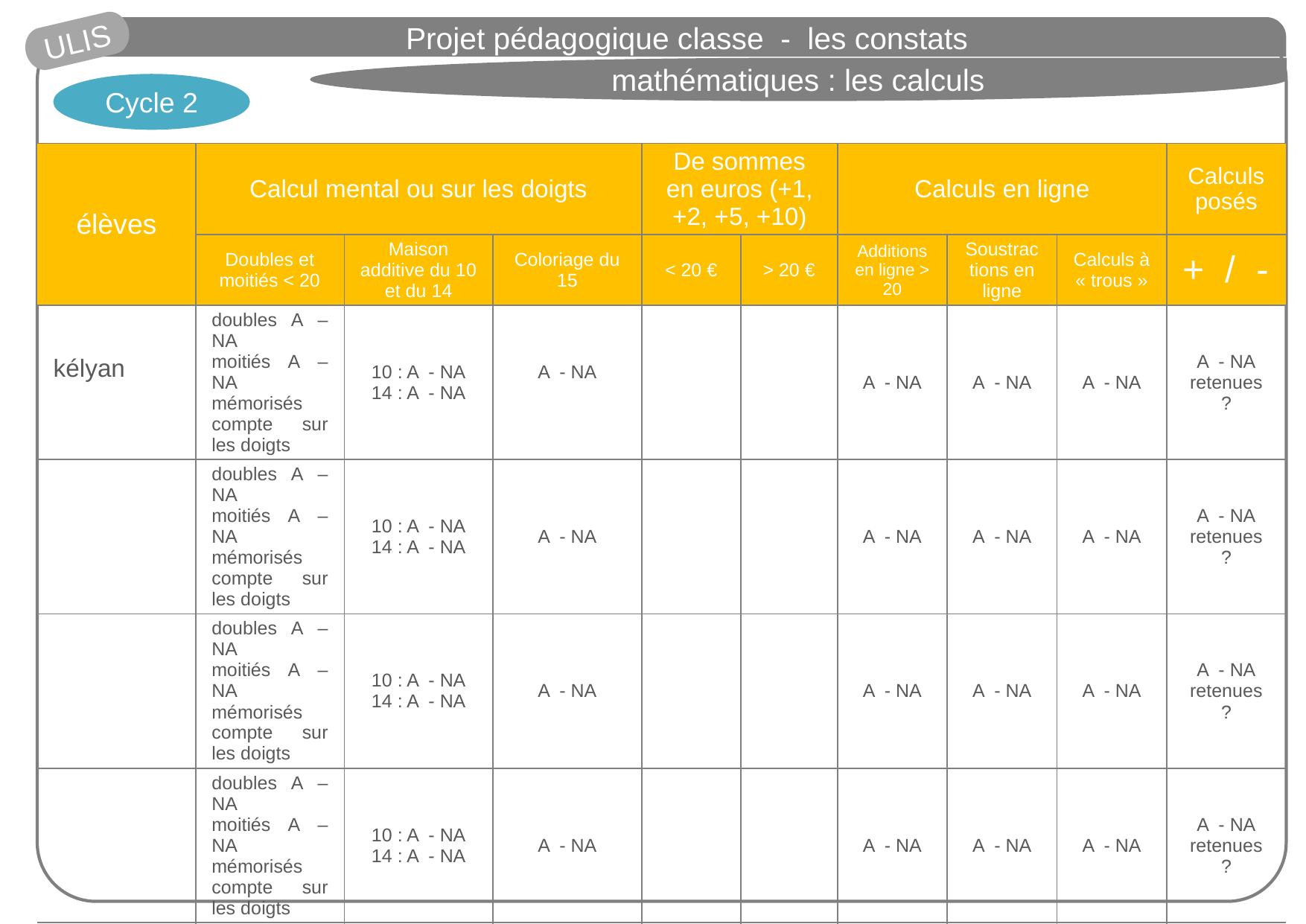

Projet pédagogique classe  -  les constats
ULIS

mathématiques : les calculs
Cycle 2
| élèves | Calcul mental ou sur les doigts |  |  | De sommes en euros (+1, +2, +5, +10) |  | Calculs en ligne |  |  | Calculs posés |
| --- | --- | --- | --- | --- | --- | --- | --- | --- | --- |
|  | Doubles et moitiés < 20 | Maison additive du 10 et du 14 | Coloriage du 15 | < 20 € | > 20 € | Additions en ligne > 20 | Soustractions en ligne | Calculs à « trous » | + / - |
| kélyan | doubles A – NA moitiés A – NA mémorisés compte sur les doigts | 10 : A - NA 14 : A - NA | A - NA |  |  | A - NA | A - NA | A - NA | A - NA retenues ? |
|  | doubles A – NA moitiés A – NA mémorisés compte sur les doigts | 10 : A - NA 14 : A - NA | A - NA |  |  | A - NA | A - NA | A - NA | A - NA retenues ? |
|  | doubles A – NA moitiés A – NA mémorisés compte sur les doigts | 10 : A - NA 14 : A - NA | A - NA |  |  | A - NA | A - NA | A - NA | A - NA retenues ? |
|  | doubles A – NA moitiés A – NA mémorisés compte sur les doigts | 10 : A - NA 14 : A - NA | A - NA |  |  | A - NA | A - NA | A - NA | A - NA retenues ? |
|  | doubles A – NA moitiés A – NA mémorisés compte sur les doigts | 10 : A - NA 14 : A - NA | A - NA |  |  | A - NA | A - NA | A - NA | A - NA retenues ? |
Cycle 2